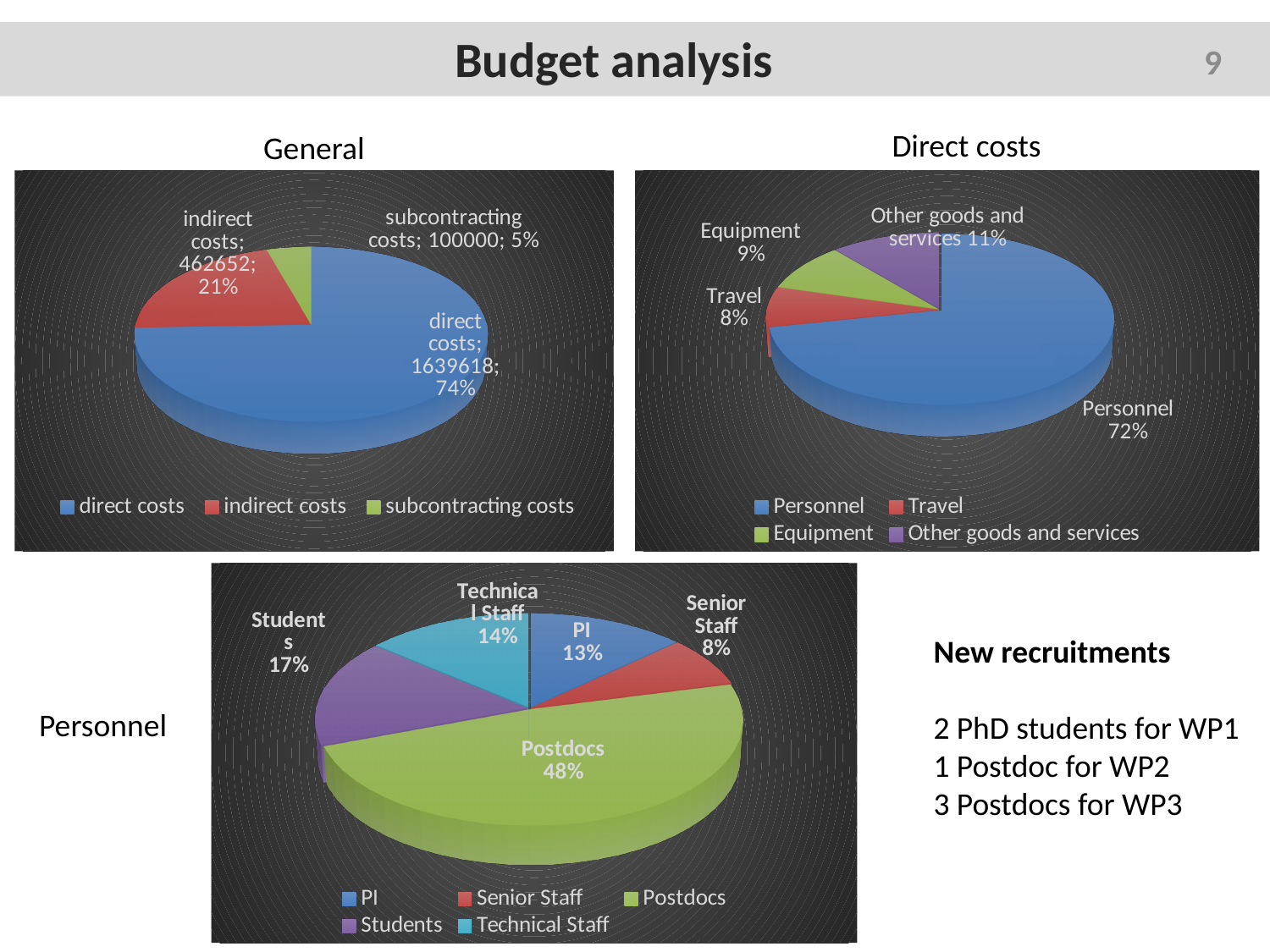

Budget analysis
9
Direct costs
General

[unsupported chart]

[unsupported chart]

[unsupported chart]

New recruitments

2 PhD students for WP1
1 Postdoc for WP2
3 Postdocs for WP3
Personnel